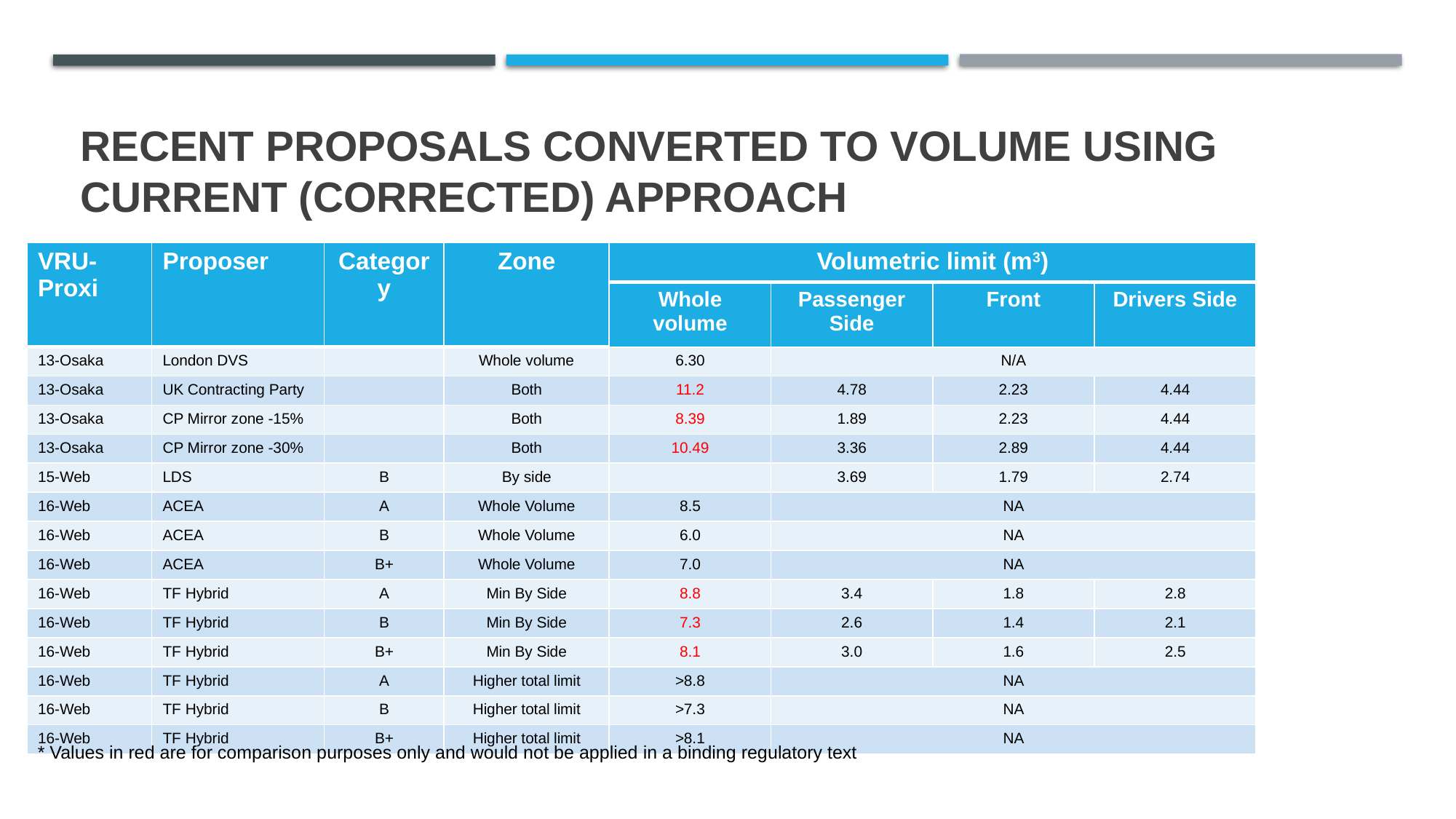

# Recent proposals converted to Volume Using Current (corrected) approach
| VRU-Proxi | Proposer | Category | Zone | Volumetric limit (m3) |  |  |  |
| --- | --- | --- | --- | --- | --- | --- | --- |
| VRU-Proxi | Proposer | Category | Zone | Whole volume | Passenger Side | Front | Drivers Side |
| 13-Osaka | London DVS |  | Whole volume | 6.30 | N/A |  |  |
| 13-Osaka | UK Contracting Party |  | Both | 11.2 | 4.78 | 2.23 | 4.44 |
| 13-Osaka | CP Mirror zone -15% |  | Both | 8.39 | 1.89 | 2.23 | 4.44 |
| 13-Osaka | CP Mirror zone -30% |  | Both | 10.49 | 3.36 | 2.89 | 4.44 |
| 15-Web | LDS | B | By side |  | 3.69 | 1.79 | 2.74 |
| 16-Web | ACEA | A | Whole Volume | 8.5 | NA |  |  |
| 16-Web | ACEA | B | Whole Volume | 6.0 | NA |  |  |
| 16-Web | ACEA | B+ | Whole Volume | 7.0 | NA |  |  |
| 16-Web | TF Hybrid | A | Min By Side | 8.8 | 3.4 | 1.8 | 2.8 |
| 16-Web | TF Hybrid | B | Min By Side | 7.3 | 2.6 | 1.4 | 2.1 |
| 16-Web | TF Hybrid | B+ | Min By Side | 8.1 | 3.0 | 1.6 | 2.5 |
| 16-Web | TF Hybrid | A | Higher total limit | >8.8 | NA |  |  |
| 16-Web | TF Hybrid | B | Higher total limit | >7.3 | NA |  |  |
| 16-Web | TF Hybrid | B+ | Higher total limit | >8.1 | NA |  |  |
* Values in red are for comparison purposes only and would not be applied in a binding regulatory text